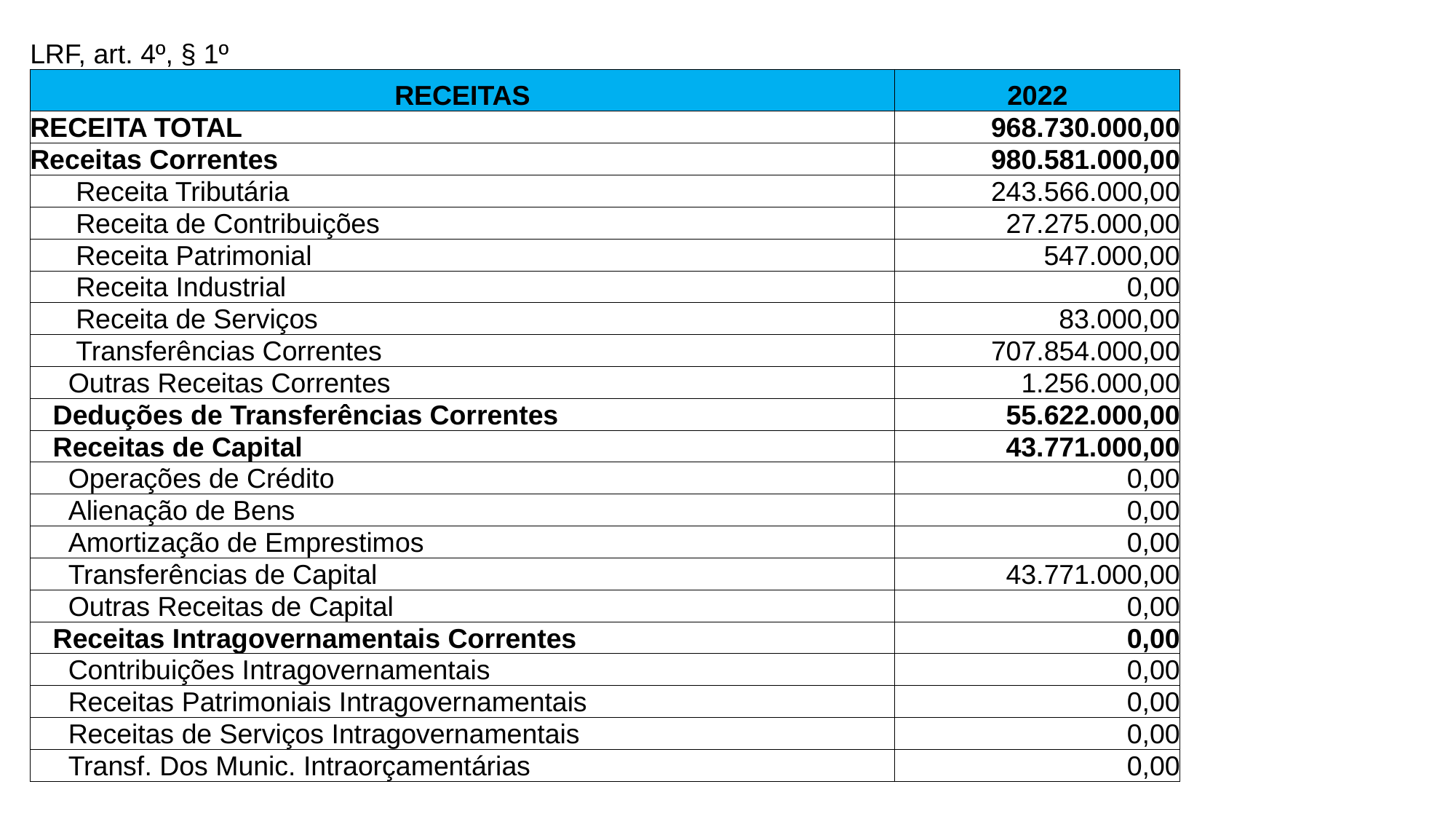

| LRF, art. 4º, § 1º |  |
| --- | --- |
| RECEITAS | 2022 |
| RECEITA TOTAL | 968.730.000,00 |
| Receitas Correntes | 980.581.000,00 |
| Receita Tributária | 243.566.000,00 |
| Receita de Contribuições | 27.275.000,00 |
| Receita Patrimonial | 547.000,00 |
| Receita Industrial | 0,00 |
| Receita de Serviços | 83.000,00 |
| Transferências Correntes | 707.854.000,00 |
| Outras Receitas Correntes | 1.256.000,00 |
| Deduções de Transferências Correntes | 55.622.000,00 |
| Receitas de Capital | 43.771.000,00 |
| Operações de Crédito | 0,00 |
| Alienação de Bens | 0,00 |
| Amortização de Emprestimos | 0,00 |
| Transferências de Capital | 43.771.000,00 |
| Outras Receitas de Capital | 0,00 |
| Receitas Intragovernamentais Correntes | 0,00 |
| Contribuições Intragovernamentais | 0,00 |
| Receitas Patrimoniais Intragovernamentais | 0,00 |
| Receitas de Serviços Intragovernamentais | 0,00 |
| Transf. Dos Munic. Intraorçamentárias | 0,00 |